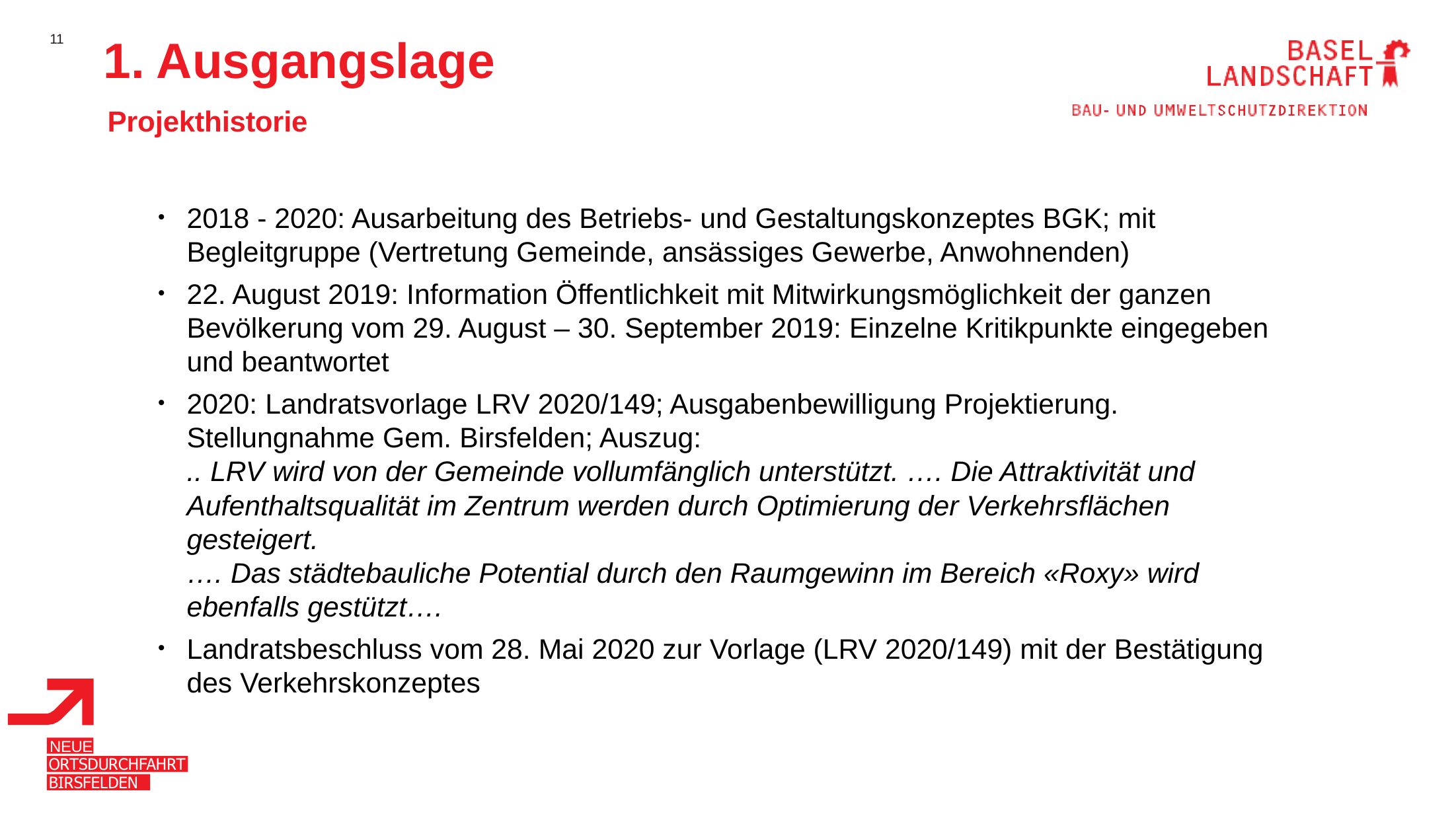

1. Ausgangslage
Projekthistorie
2018 - 2020: Ausarbeitung des Betriebs- und Gestaltungskonzeptes BGK; mit Begleitgruppe (Vertretung Gemeinde, ansässiges Gewerbe, Anwohnenden)
22. August 2019: Information Öffentlichkeit mit Mitwirkungsmöglichkeit der ganzen Bevölkerung vom 29. August – 30. September 2019: Einzelne Kritikpunkte eingegeben und beantwortet
2020: Landratsvorlage LRV 2020/149; Ausgabenbewilligung Projektierung.
Stellungnahme Gem. Birsfelden; Auszug:
.. LRV wird von der Gemeinde vollumfänglich unterstützt. …. Die Attraktivität und Aufenthaltsqualität im Zentrum werden durch Optimierung der Verkehrsflächen gesteigert.
…. Das städtebauliche Potential durch den Raumgewinn im Bereich «Roxy» wird ebenfalls gestützt….
Landratsbeschluss vom 28. Mai 2020 zur Vorlage (LRV 2020/149) mit der Bestätigung des Verkehrskonzeptes